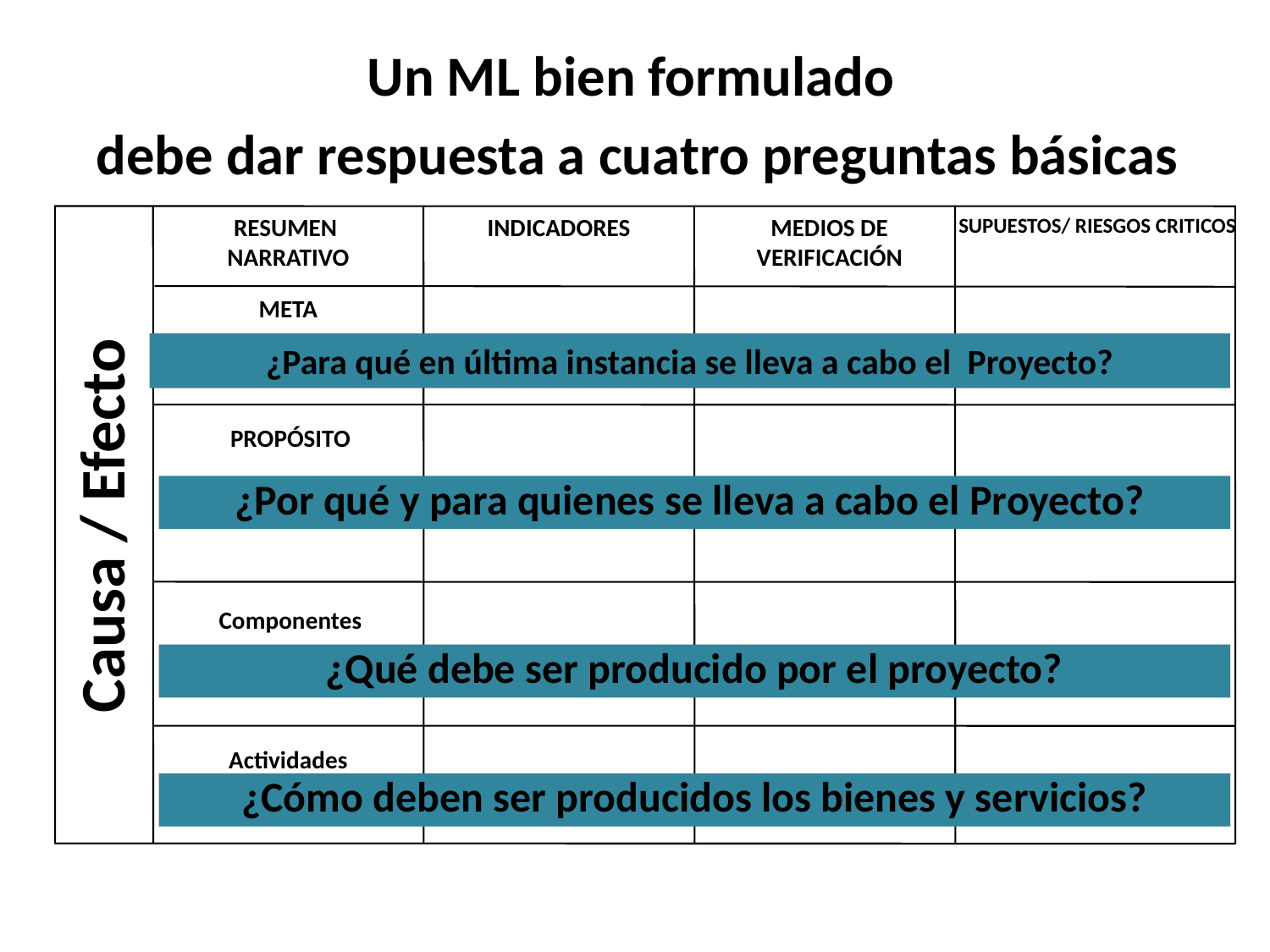

Un ML bien formulado
debe dar respuesta a cuatro preguntas básicas

RESUMEN
NARRATIVO
INDICADORES
MEDIOS DE
VERIFICACIÓN
SUPUESTOS/ RIESGOS CRITICOS

META

¿Para qué en última instancia se lleva a cabo el  Proyecto?

PROPÓSITO
¿Por qué y para quienes se lleva a cabo el Proyecto?
Causa / Efecto

Componentes
¿Qué debe ser producido por el proyecto?

Actividades

¿Cómo deben ser producidos los bienes y servicios?